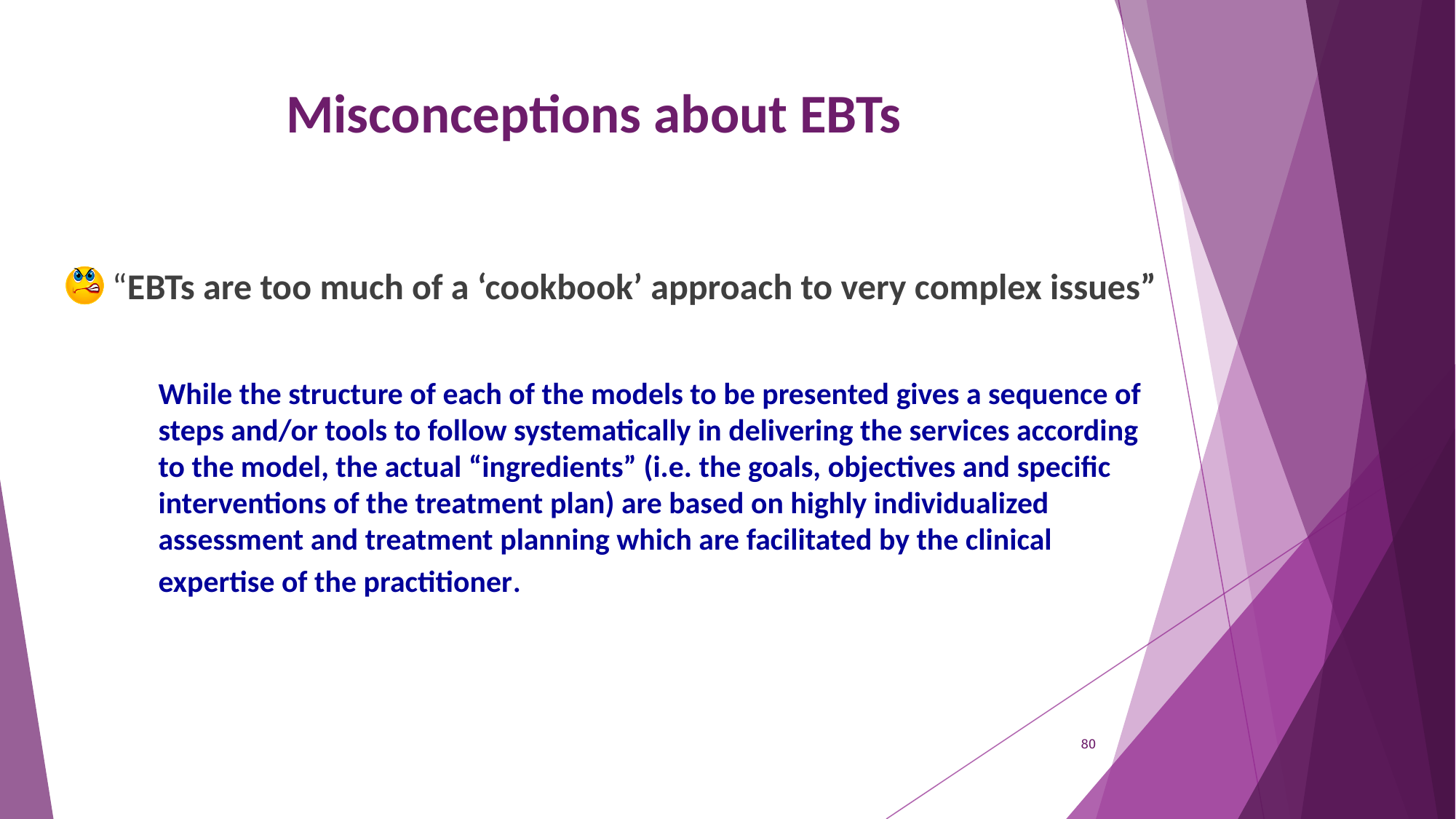

# Misconceptions about EBTs
 “EBTs are too much of a ‘cookbook’ approach to very complex issues”

	While the structure of each of the models to be presented gives a sequence of steps and/or tools to follow systematically in delivering the services according to the model, the actual “ingredients” (i.e. the goals, objectives and specific interventions of the treatment plan) are based on highly individualized assessment and treatment planning which are facilitated by the clinical expertise of the practitioner.

80